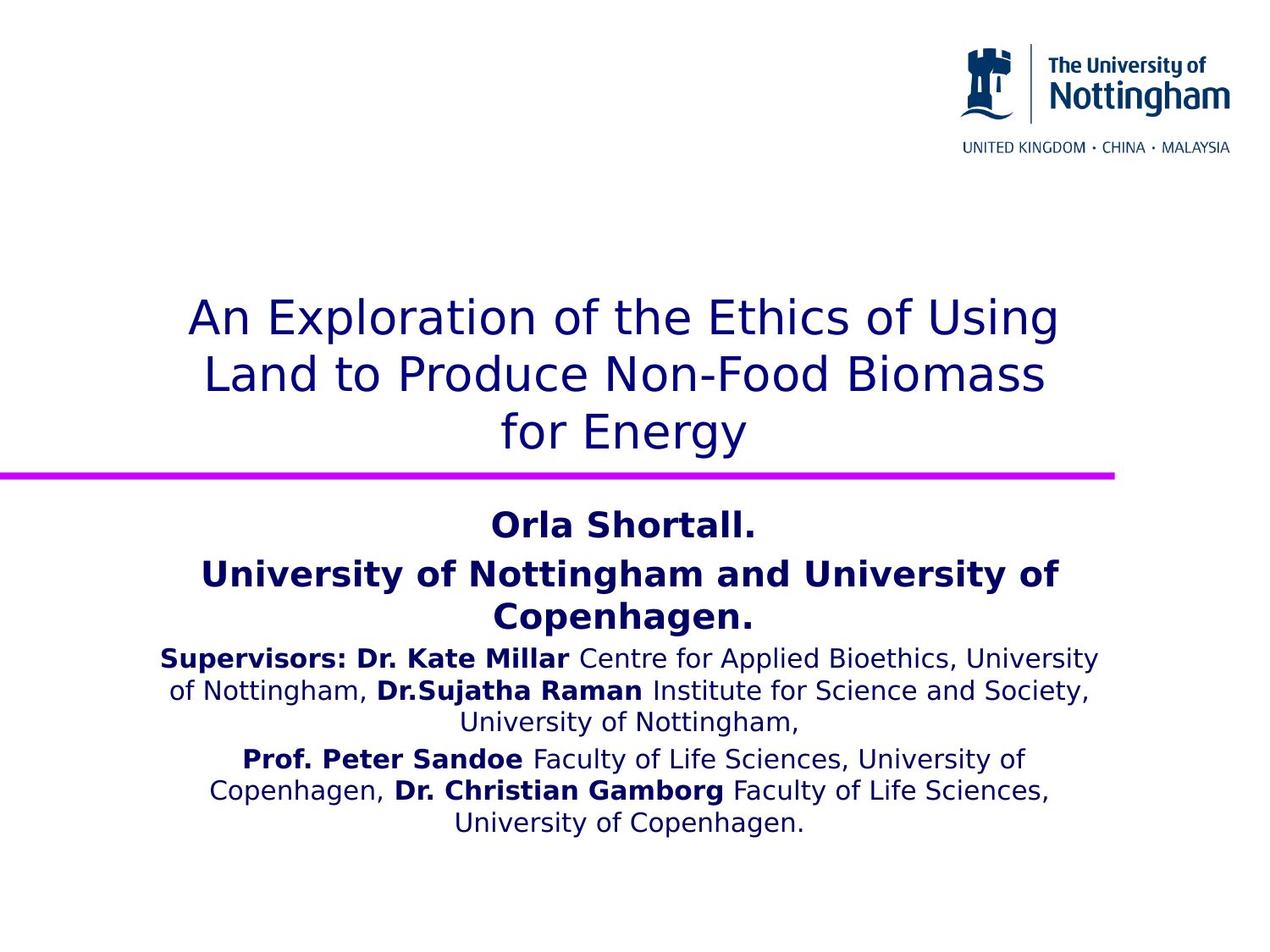

# An Exploration of the Ethics of Using Land to Produce Non-Food Biomass for Energy
Orla Shortall.
University of Nottingham and University of Copenhagen.
Supervisors: Dr. Kate Millar Centre for Applied Bioethics, University of Nottingham, Dr.Sujatha Raman Institute for Science and Society, University of Nottingham,
 Prof. Peter Sandoe Faculty of Life Sciences, University of Copenhagen, Dr. Christian Gamborg Faculty of Life Sciences, University of Copenhagen.